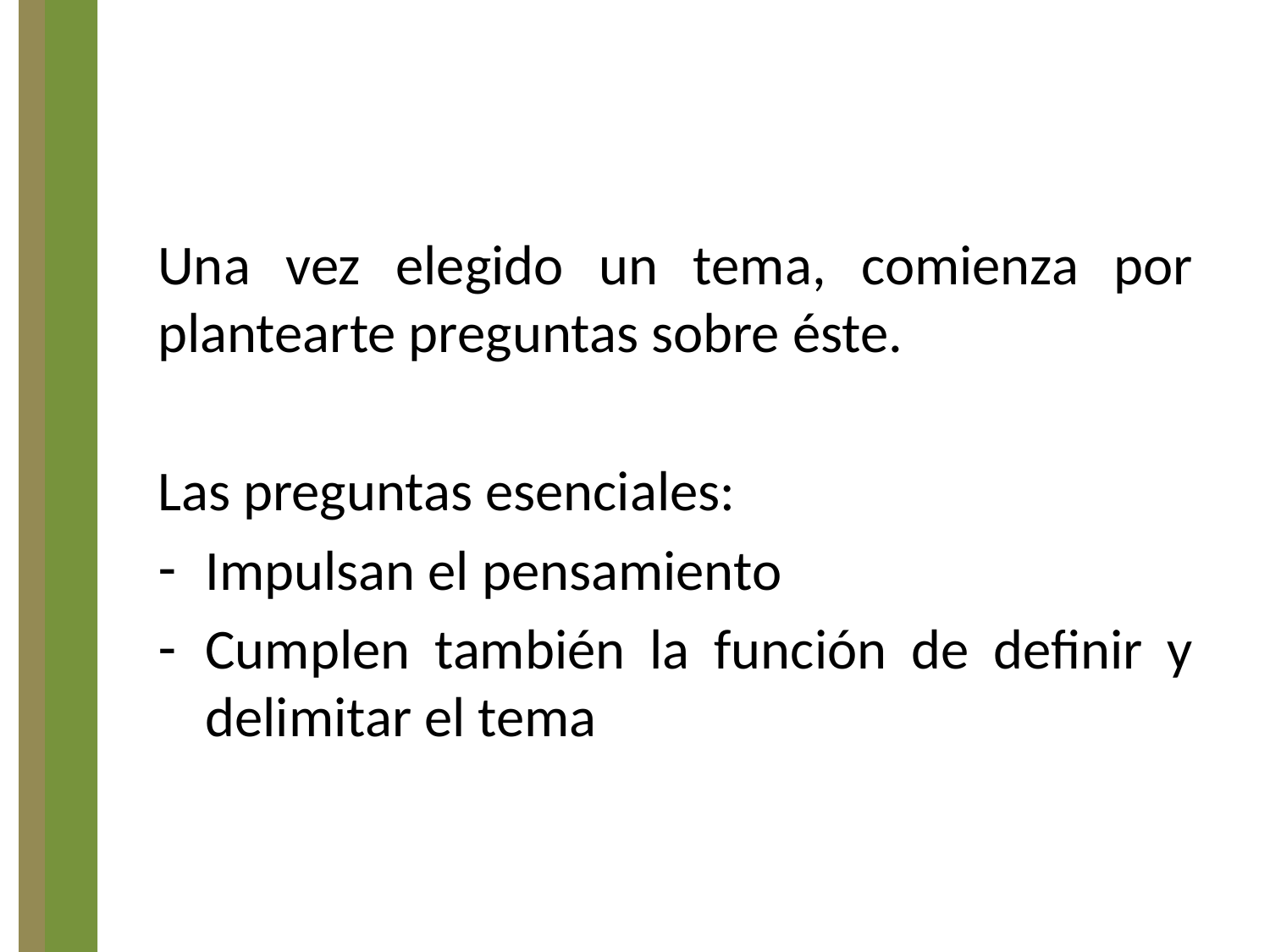

Una vez elegido un tema, comienza por plantearte preguntas sobre éste.

Las preguntas esenciales:
Impulsan el pensamiento
Cumplen también la función de definir y delimitar el tema